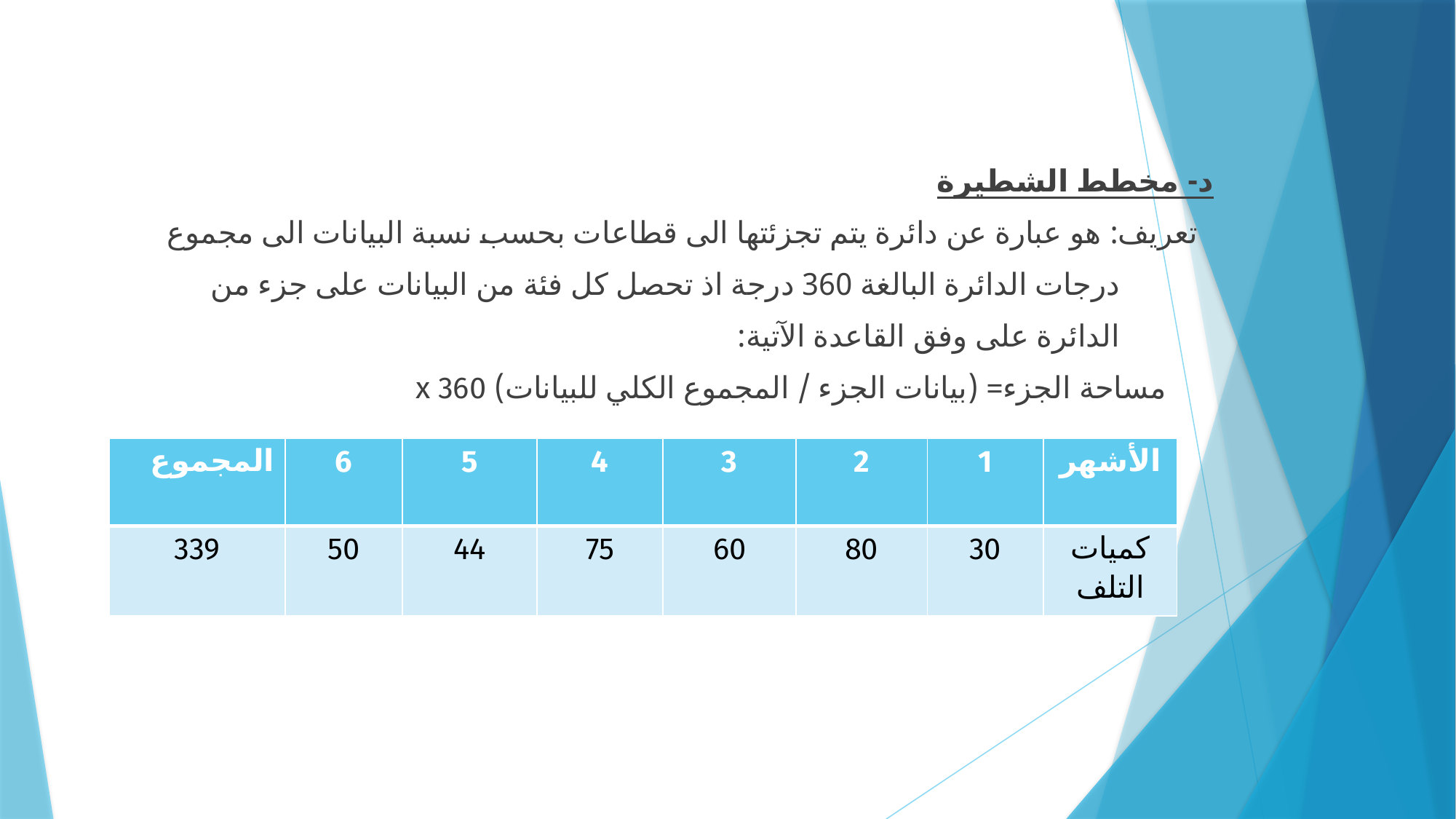

د- مخطط الشطيرة
   تعريف: هو عبارة عن دائرة يتم تجزئتها الى قطاعات بحسب نسبة البيانات الى مجموع
             درجات الدائرة البالغة 360 درجة اذ تحصل كل فئة من البيانات على جزء من
             الدائرة على وفق القاعدة الآتية:
       مساحة الجزء= (بيانات الجزء / المجموع الكلي للبيانات) x 360
| المجموع | 6 | 5 | 4 | 3 | 2 | 1 | الأشهر |
| --- | --- | --- | --- | --- | --- | --- | --- |
| 339 | 50 | 44 | 75 | 60 | 80 | 30 | كميات التلف |